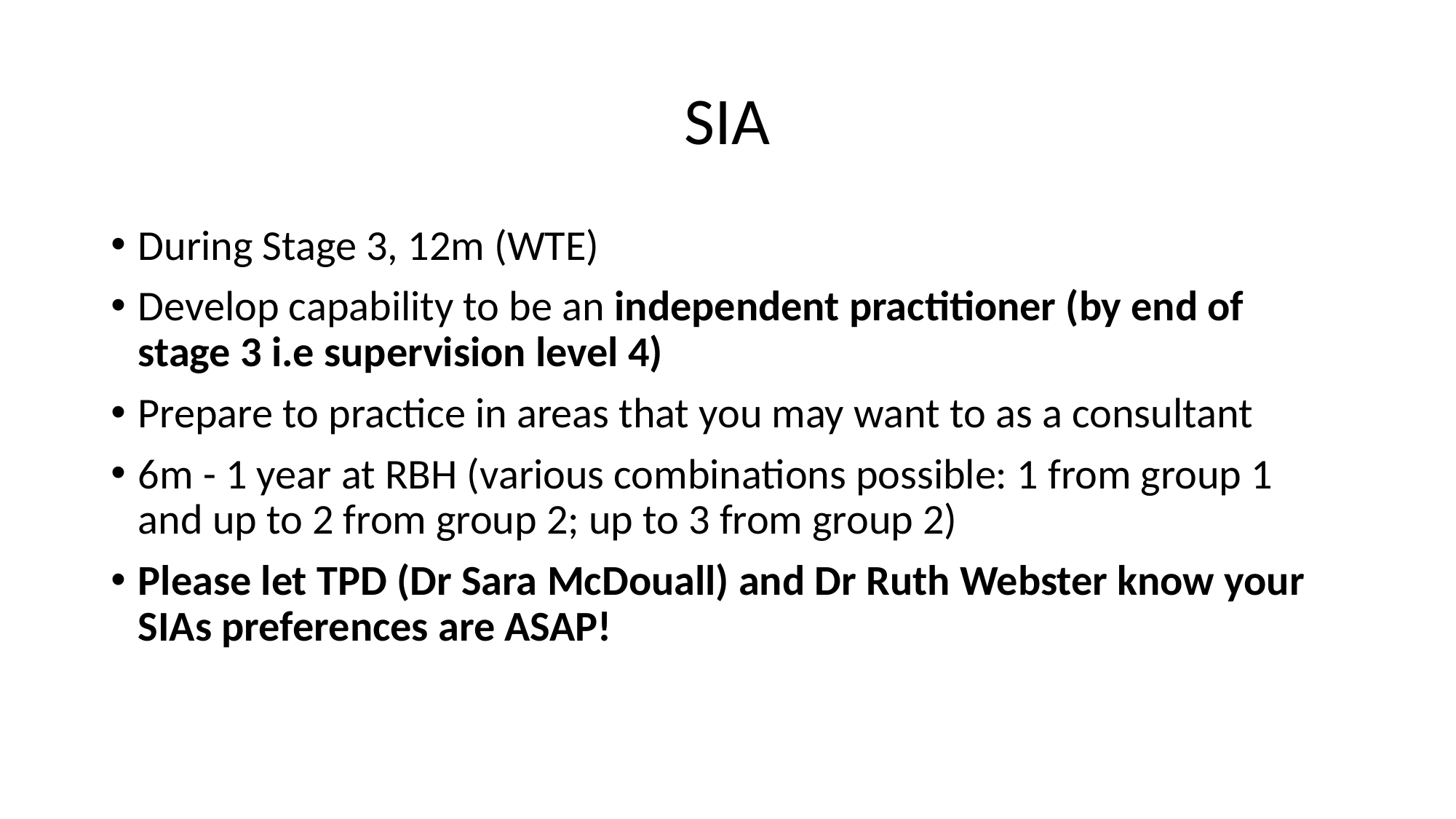

# SIA
During Stage 3, 12m (WTE)
Develop capability to be an independent practitioner (by end of stage 3 i.e supervision level 4)
Prepare to practice in areas that you may want to as a consultant
6m - 1 year at RBH (various combinations possible: 1 from group 1 and up to 2 from group 2; up to 3 from group 2)
Please let TPD (Dr Sara McDouall) and Dr Ruth Webster know your SIAs preferences are ASAP!